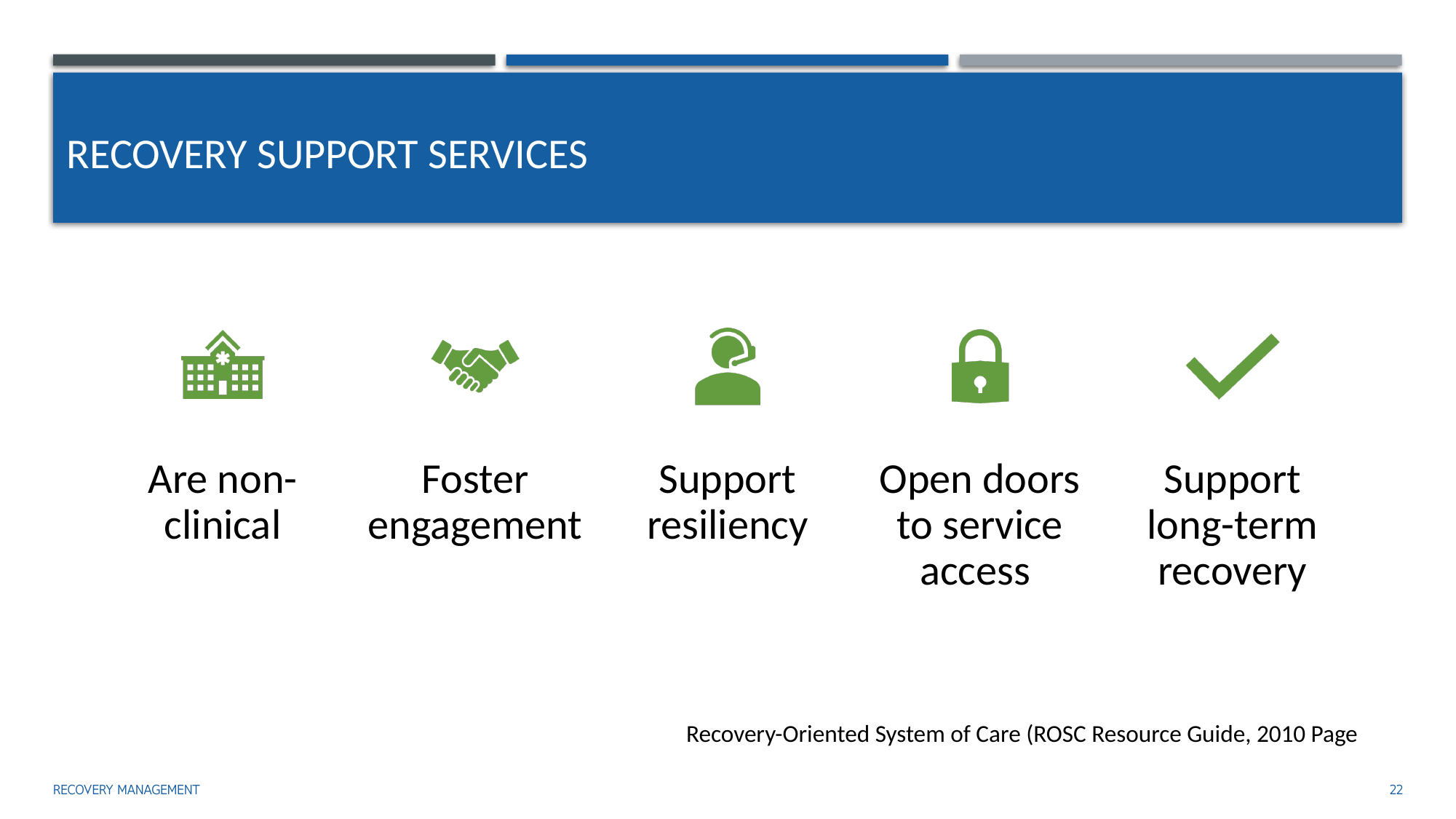

# Recovery support services
Are non-clinical
Foster engagement
Support resiliency
Open doors to service access
Support long-term recovery
Recovery-Oriented System of Care (ROSC Resource Guide, 2010 Page
Recovery management
22